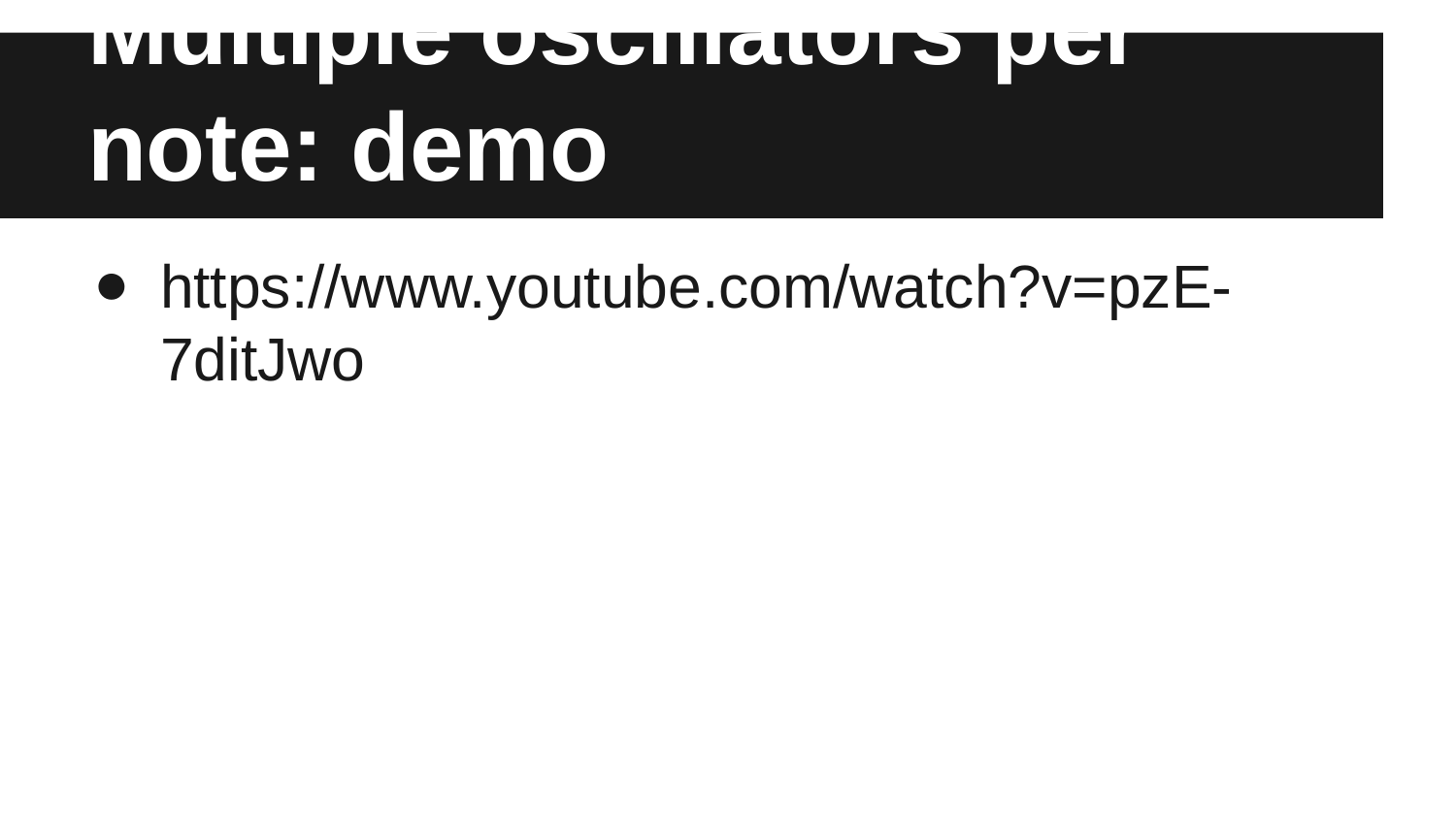

# Multiple oscillators per note: demo
https://www.youtube.com/watch?v=pzE-7ditJwo